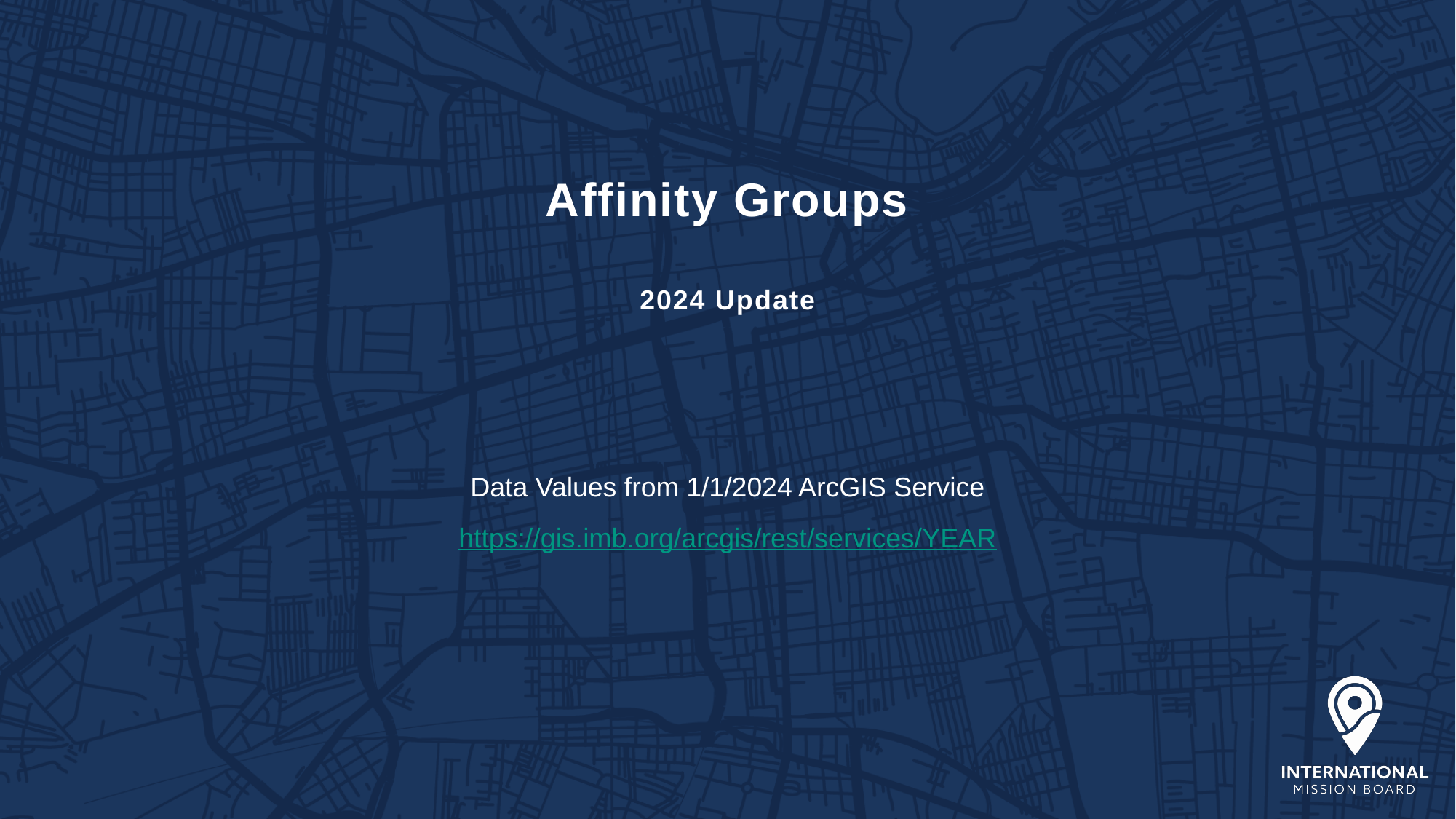

Affinity Groups
2024 Update
Data Values from 1/1/2024 ArcGIS Service
https://gis.imb.org/arcgis/rest/services/YEAR